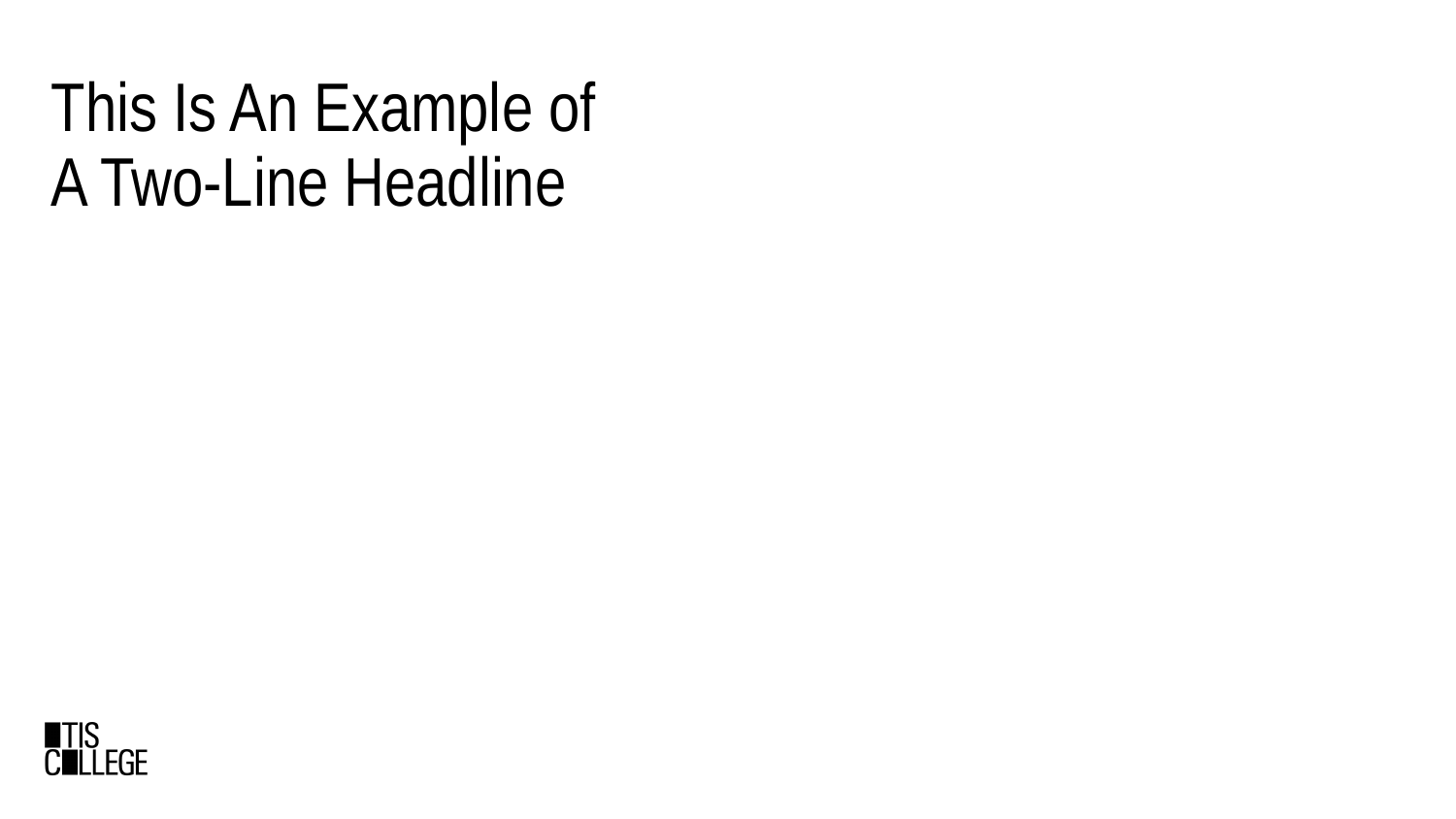

This Is An Example of
A Two-Line Headline